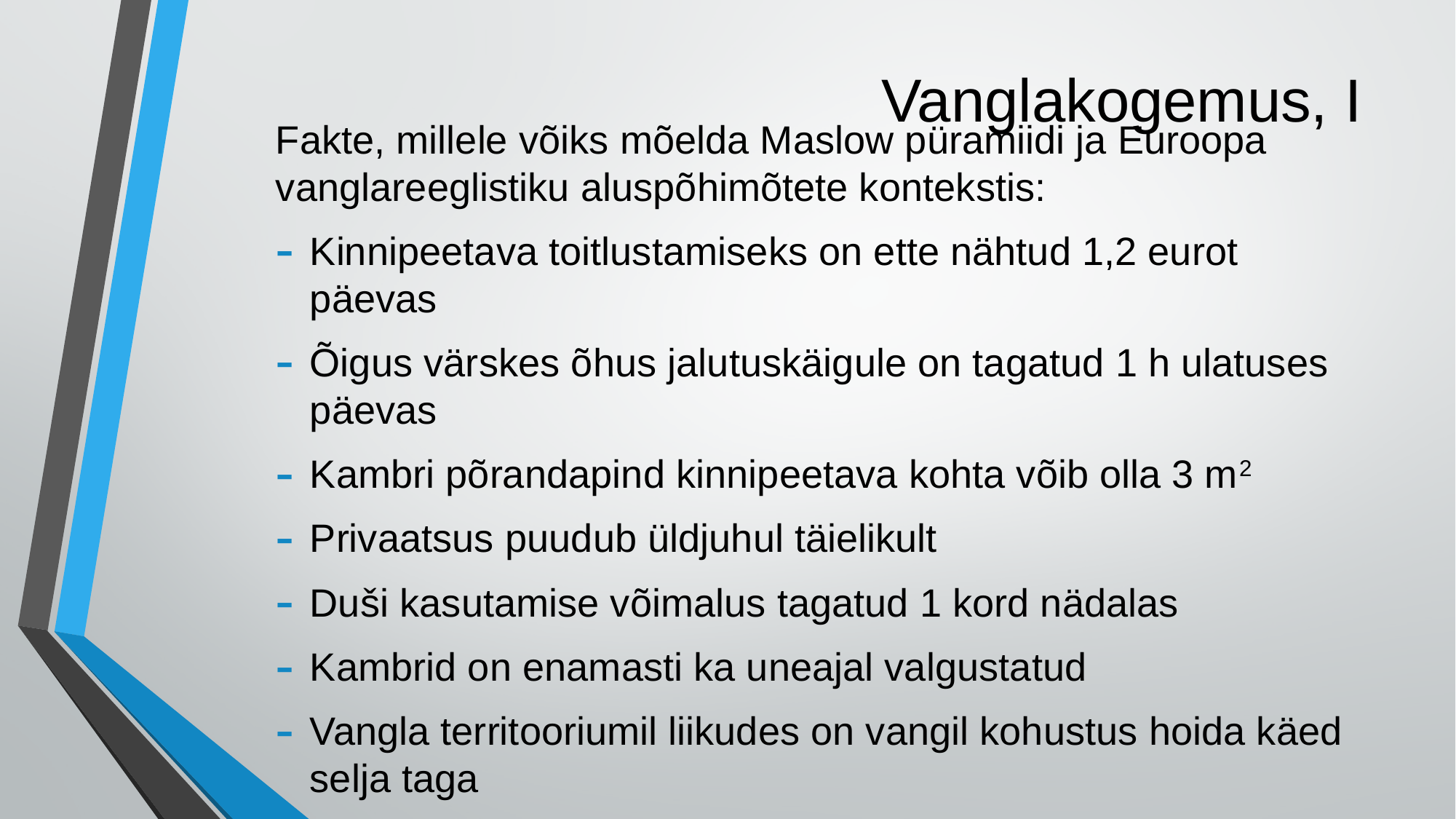

# Vanglakogemus, I
Fakte, millele võiks mõelda Maslow püramiidi ja Euroopa vanglareeglistiku aluspõhimõtete kontekstis:
Kinnipeetava toitlustamiseks on ette nähtud 1,2 eurot päevas
Õigus värskes õhus jalutuskäigule on tagatud 1 h ulatuses päevas
Kambri põrandapind kinnipeetava kohta võib olla 3 m2
Privaatsus puudub üldjuhul täielikult
Duši kasutamise võimalus tagatud 1 kord nädalas
Kambrid on enamasti ka uneajal valgustatud
Vangla territooriumil liikudes on vangil kohustus hoida käed selja taga